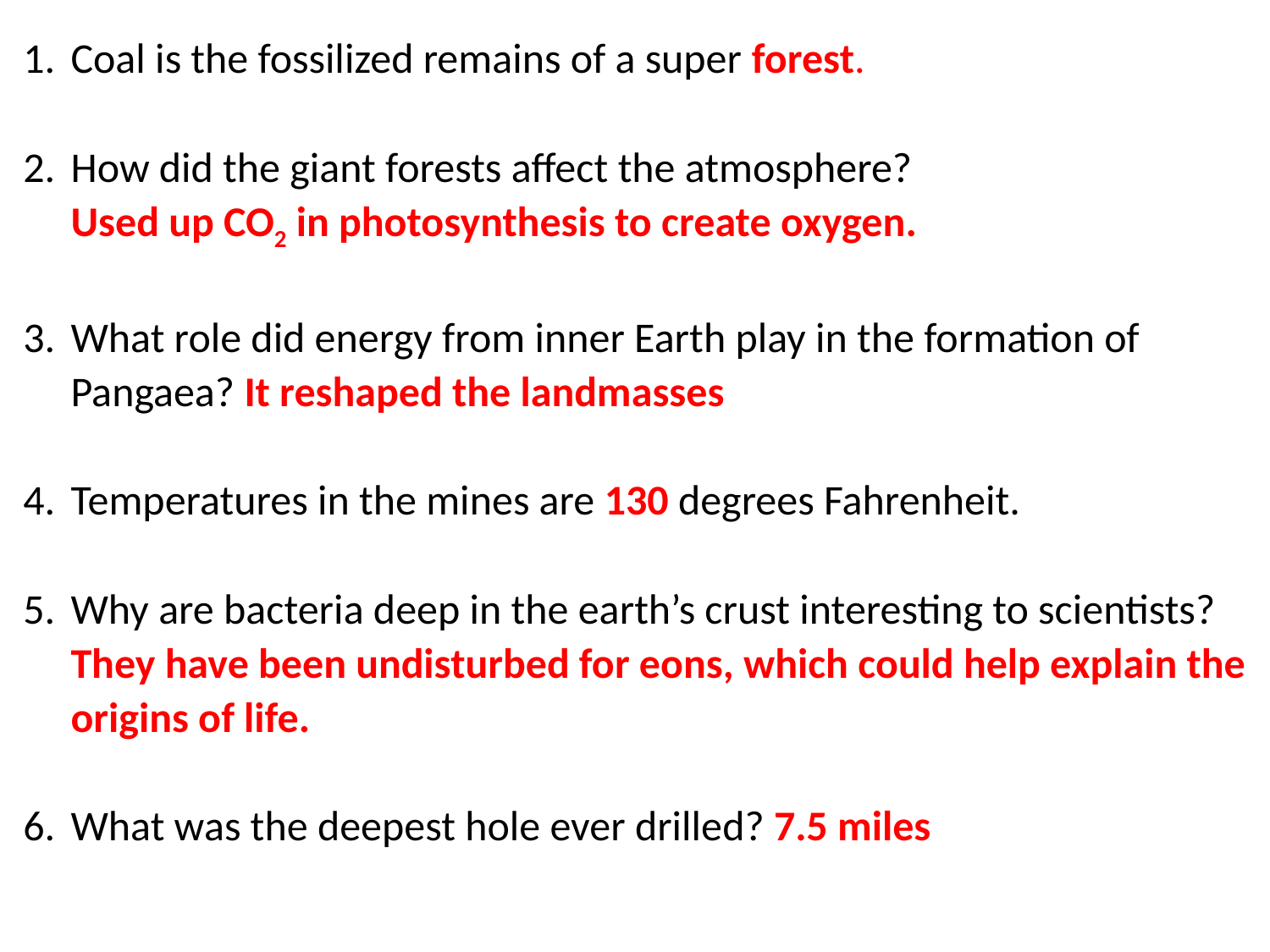

Coal is the fossilized remains of a super forest.

How did the giant forests affect the atmosphere?
Used up CO2 in photosynthesis to create oxygen.

What role did energy from inner Earth play in the formation of Pangaea? It reshaped the landmasses

Temperatures in the mines are 130 degrees Fahrenheit.

Why are bacteria deep in the earth’s crust interesting to scientists?  They have been undisturbed for eons, which could help explain the origins of life.

What was the deepest hole ever drilled? 7.5 miles